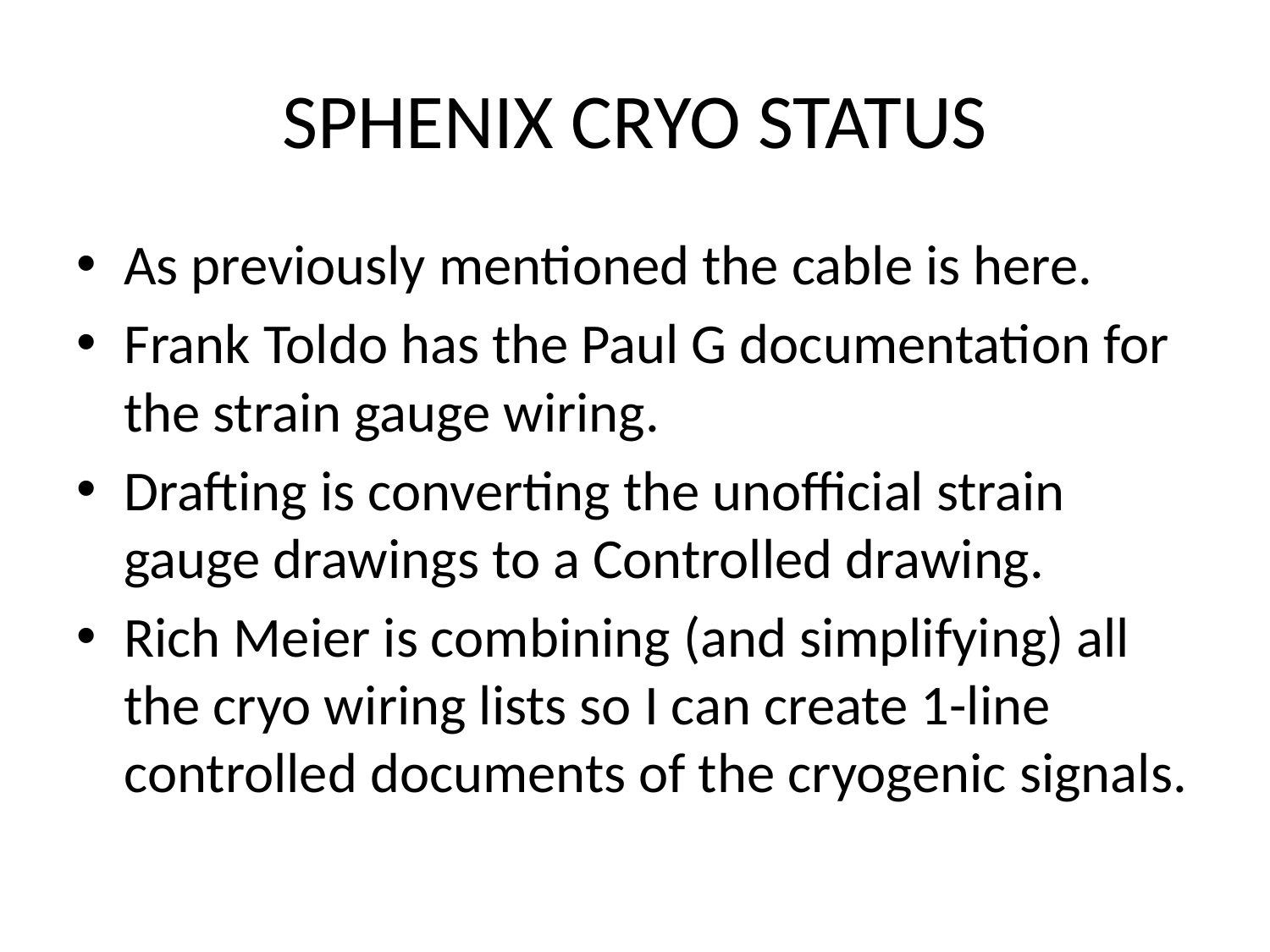

# SPHENIX CRYO STATUS
As previously mentioned the cable is here.
Frank Toldo has the Paul G documentation for the strain gauge wiring.
Drafting is converting the unofficial strain gauge drawings to a Controlled drawing.
Rich Meier is combining (and simplifying) all the cryo wiring lists so I can create 1-line controlled documents of the cryogenic signals.